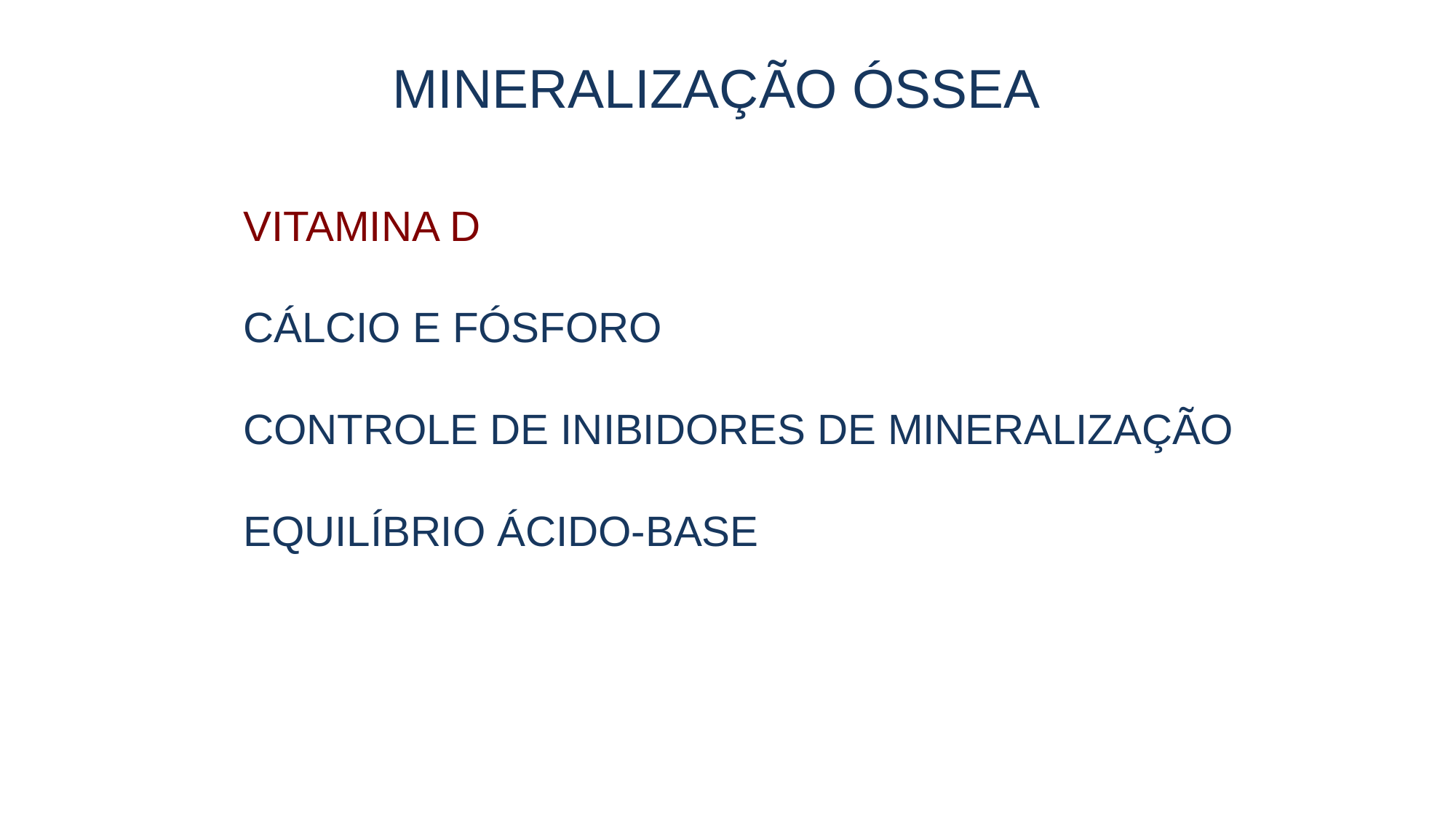

MINERALIZAÇÃO ÓSSEA
VITAMINA D

CÁLCIO E FÓSFORO

CONTROLE DE INIBIDORES DE MINERALIZAÇÃO

EQUILÍBRIO ÁCIDO-BASE